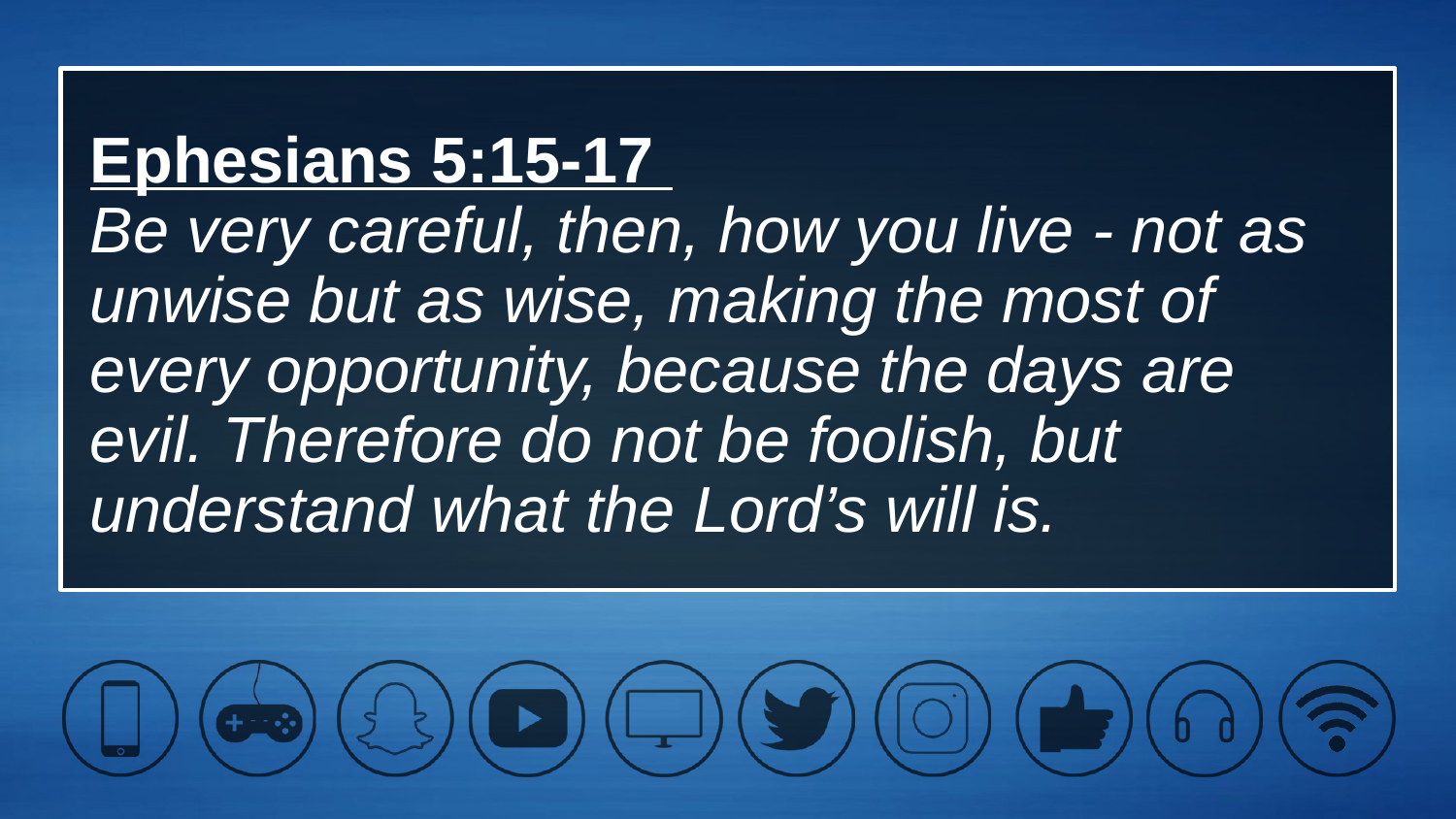

Ephesians 5:15-17
Be very careful, then, how you live - not as unwise but as wise, making the most of every opportunity, because the days are evil. Therefore do not be foolish, but understand what the Lord’s will is.